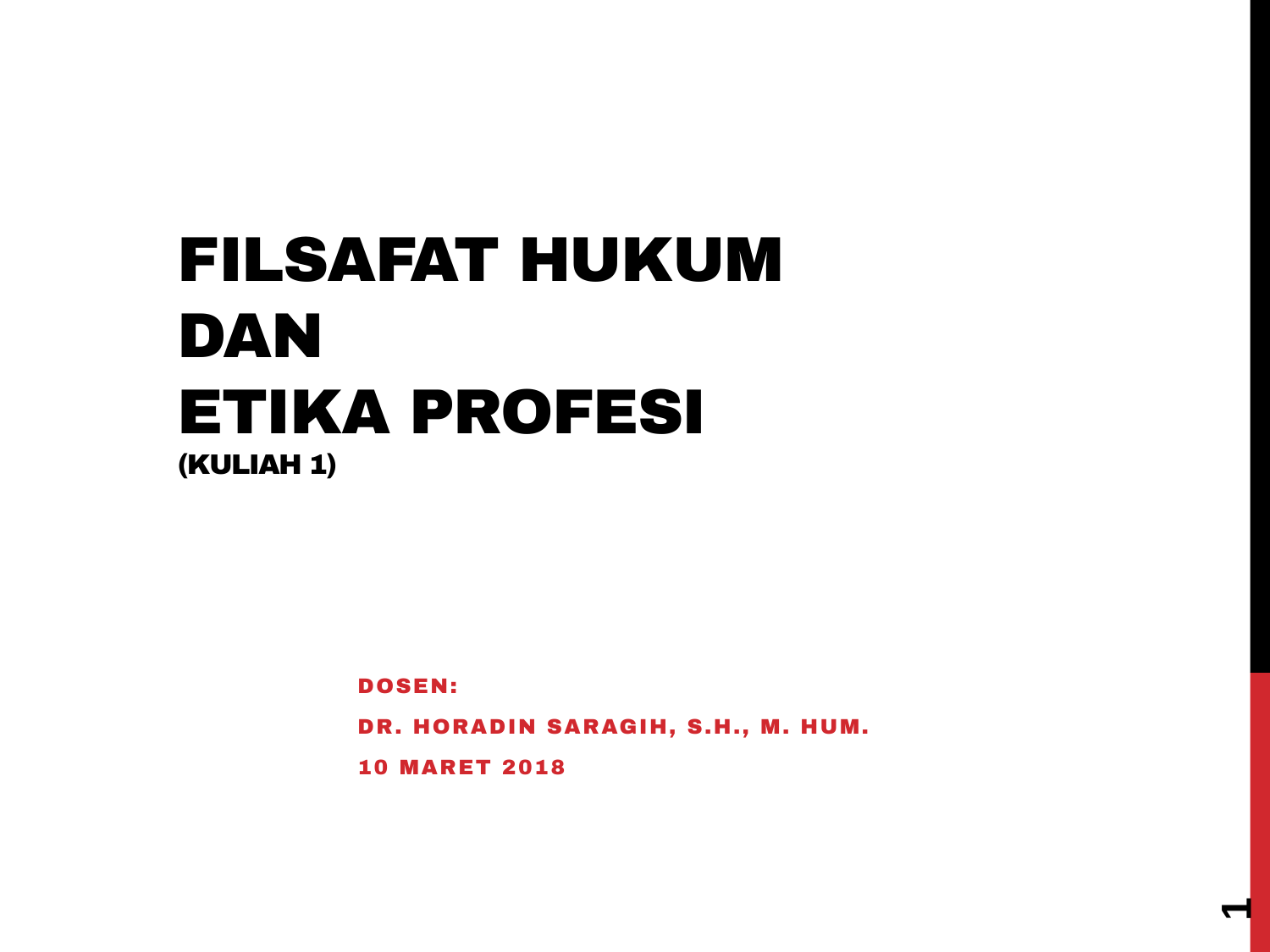

# Filsafat hukum dan etika profesi (Kuliah 1)
Dosen:
Dr. Horadin saragih, s.h., m. Hum.
10 Maret 2018
1